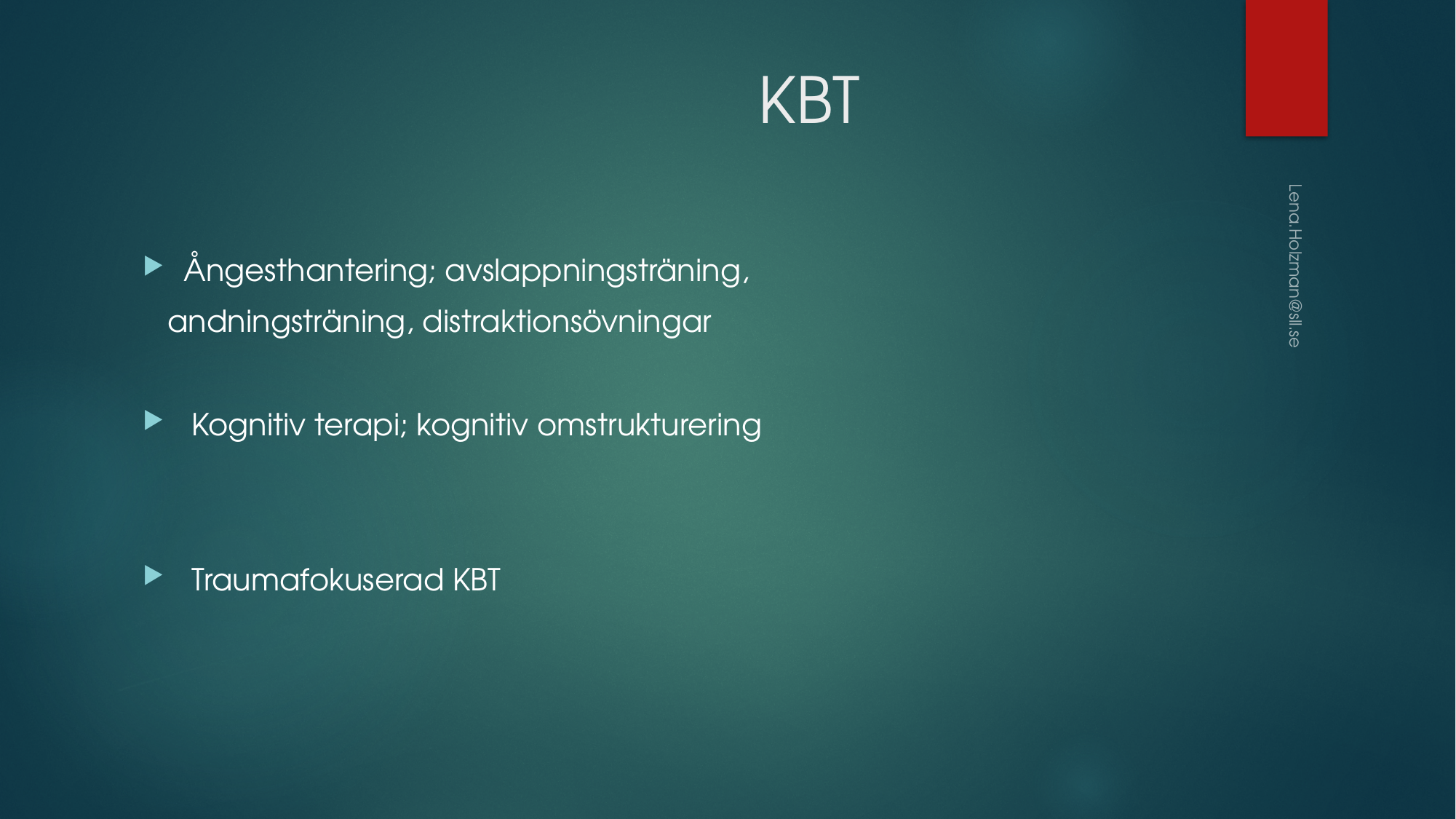

# KBT
Ångesthantering; avslappningsträning,
   andningsträning, distraktionsövningar

 Kognitiv terapi; kognitiv omstrukturering

 Traumafokuserad KBT
Lena.Holzman@sll.se